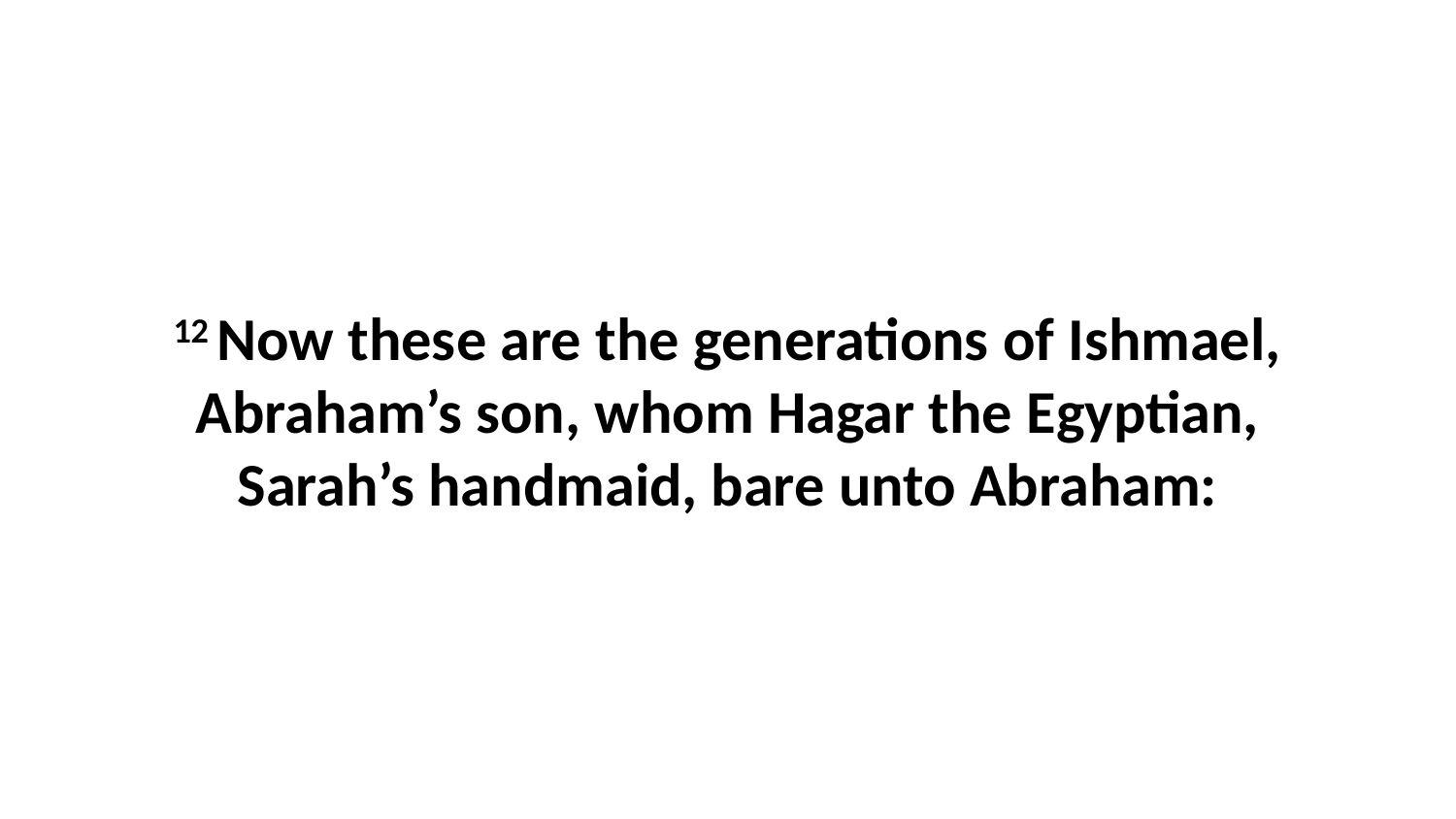

12 Now these are the generations of Ishmael, Abraham’s son, whom Hagar the Egyptian, Sarah’s handmaid, bare unto Abraham: